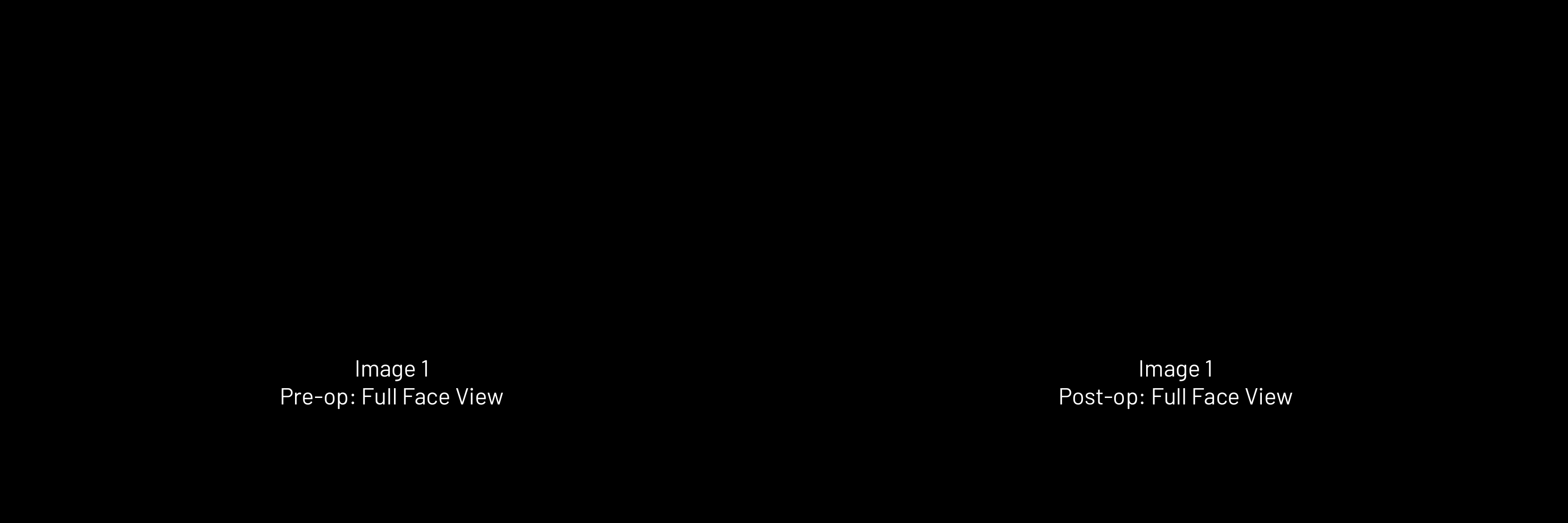

Image 1
Post-op: Full Face View
Image 1
Pre-op: Full Face View